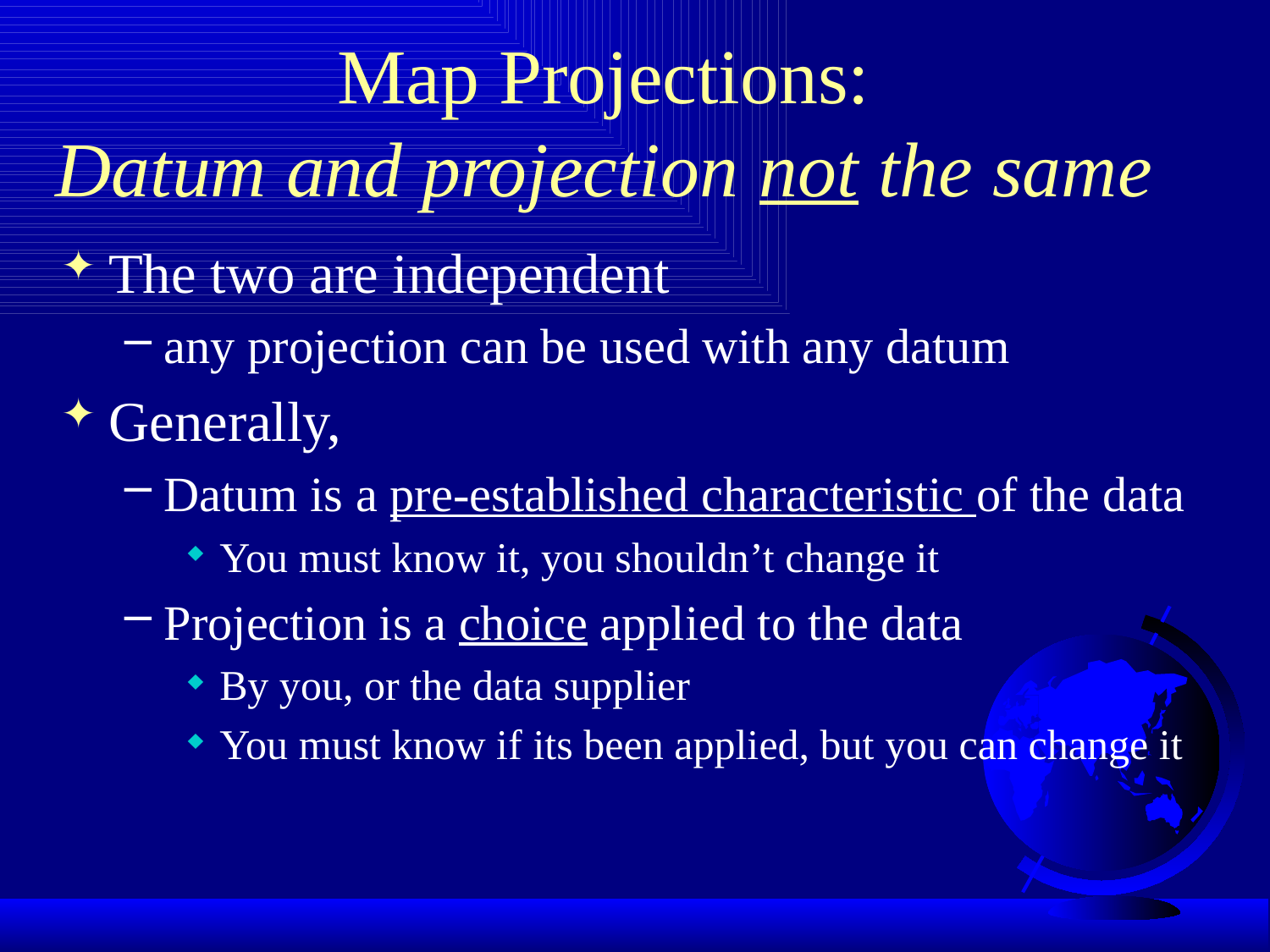

# Map Projections: Datum and projection not the same
The two are independent
any projection can be used with any datum
Generally,
Datum is a pre-established characteristic of the data
You must know it, you shouldn’t change it
Projection is a choice applied to the data
By you, or the data supplier
You must know if its been applied, but you can change it